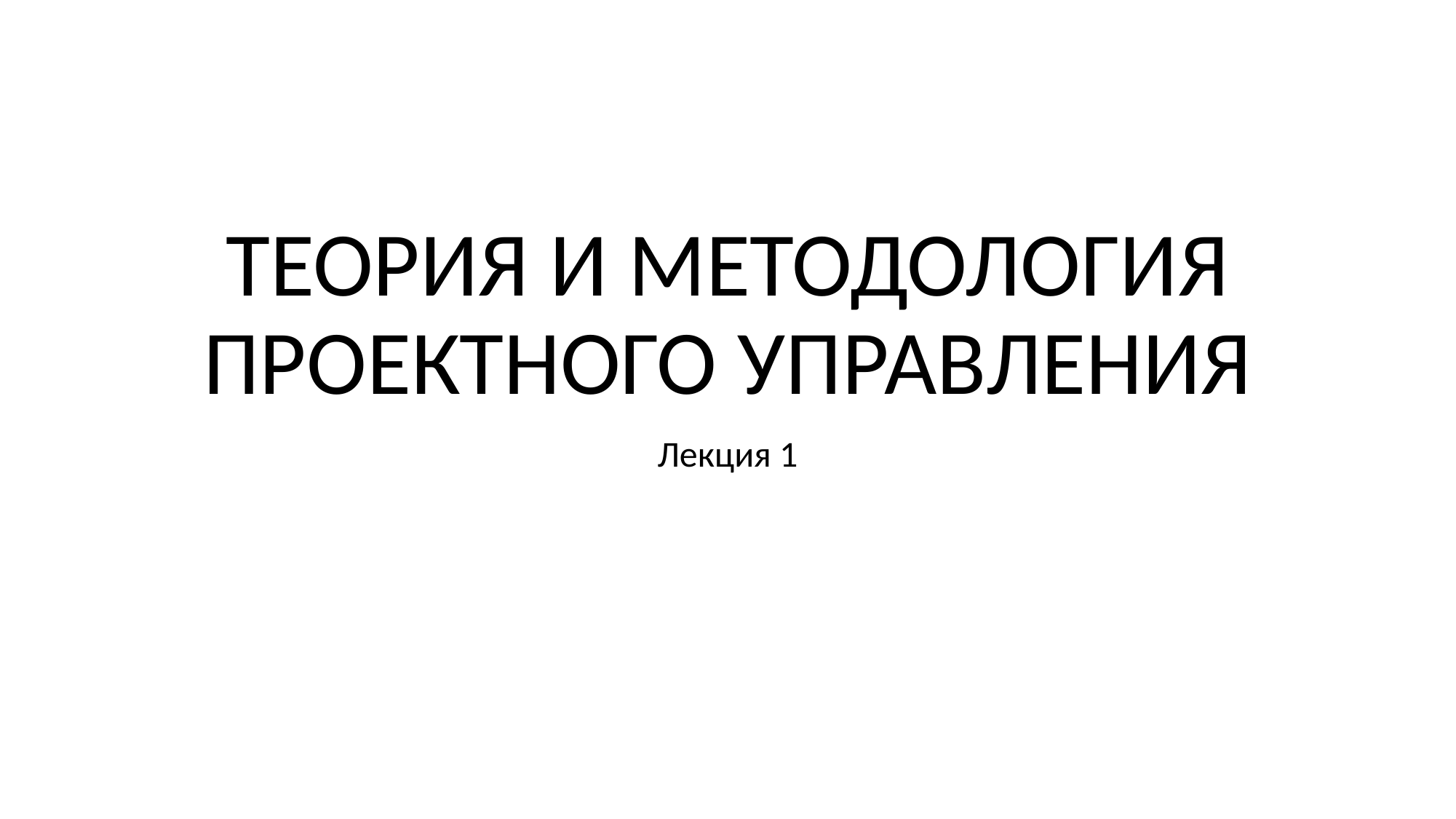

# ТЕОРИЯ И МЕТОДОЛОГИЯ ПРОЕКТНОГО УПРАВЛЕНИЯ
Лекция 1